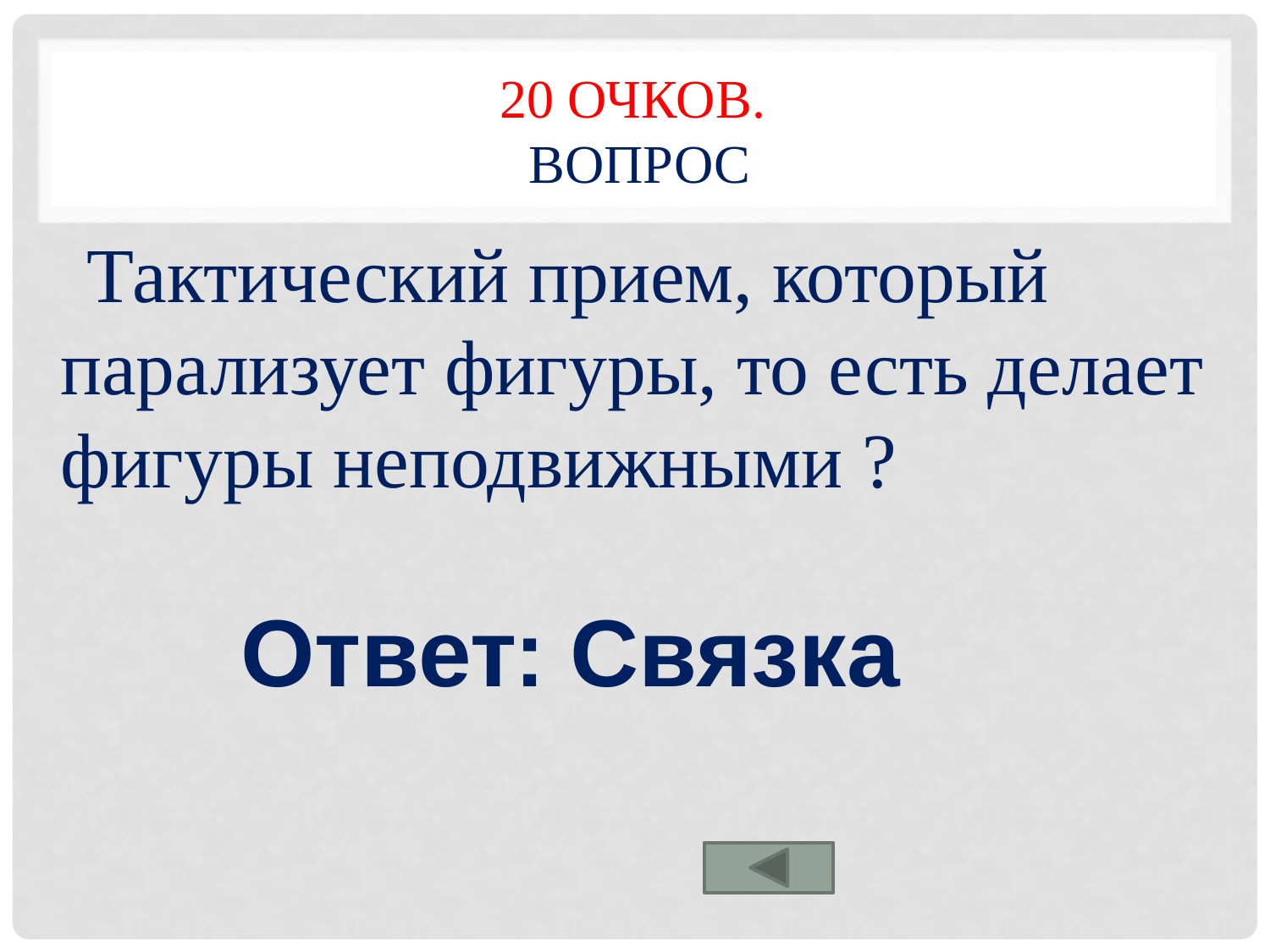

# 20 очков. Вопрос
   Тактический прием, который парализует фигуры, то есть делает фигуры неподвижными ?

Ответ: Связка